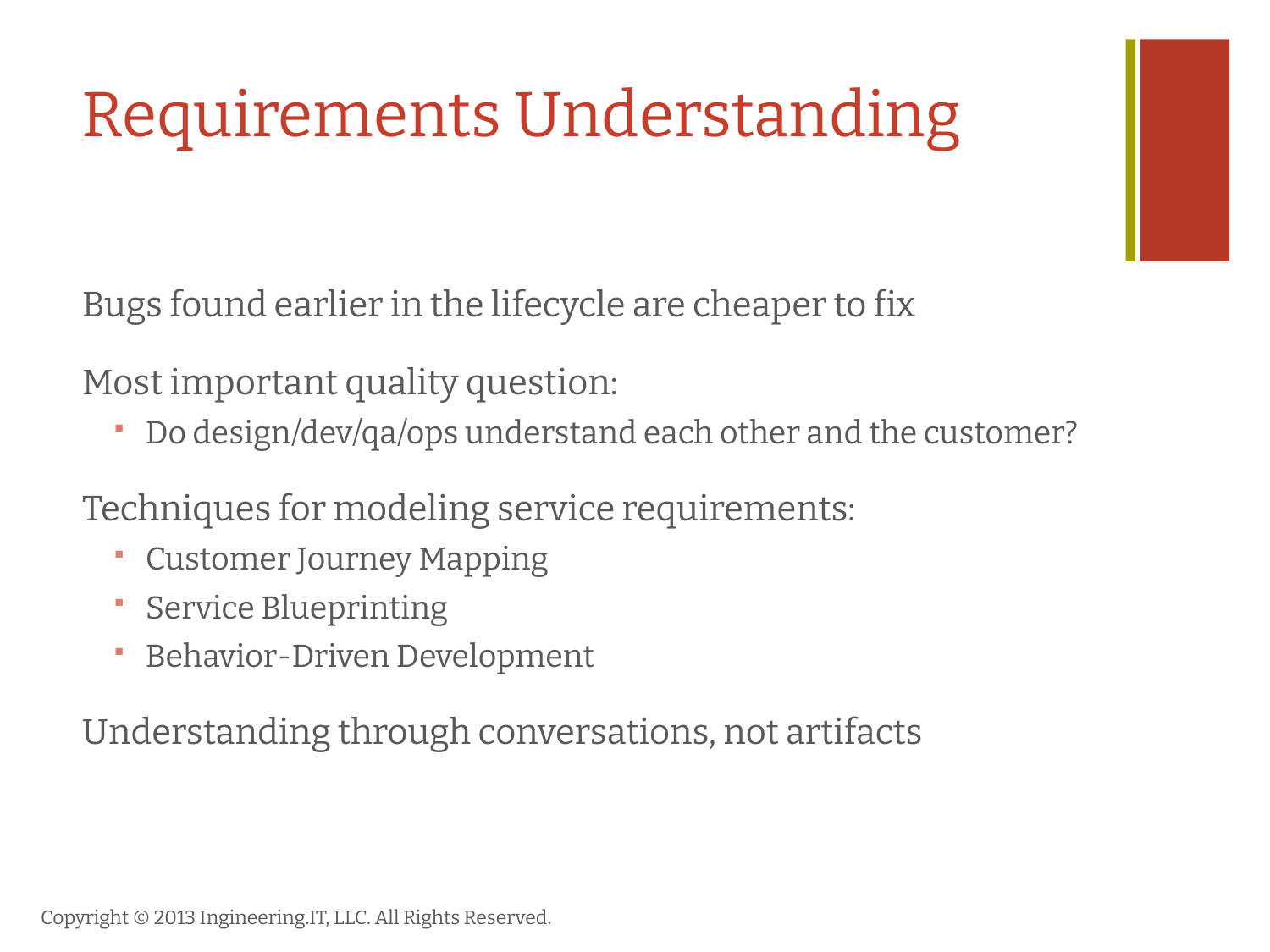

# Requirements Understanding
Bugs found earlier in the lifecycle are cheaper to fix
Most important quality question:
Do design/dev/qa/ops understand each other and the customer?
Techniques for modeling service requirements:
Customer Journey Mapping
Service Blueprinting
Behavior-Driven Development
Understanding through conversations, not artifacts
Copyright © 2013 Ingineering.IT, LLC. All Rights Reserved.